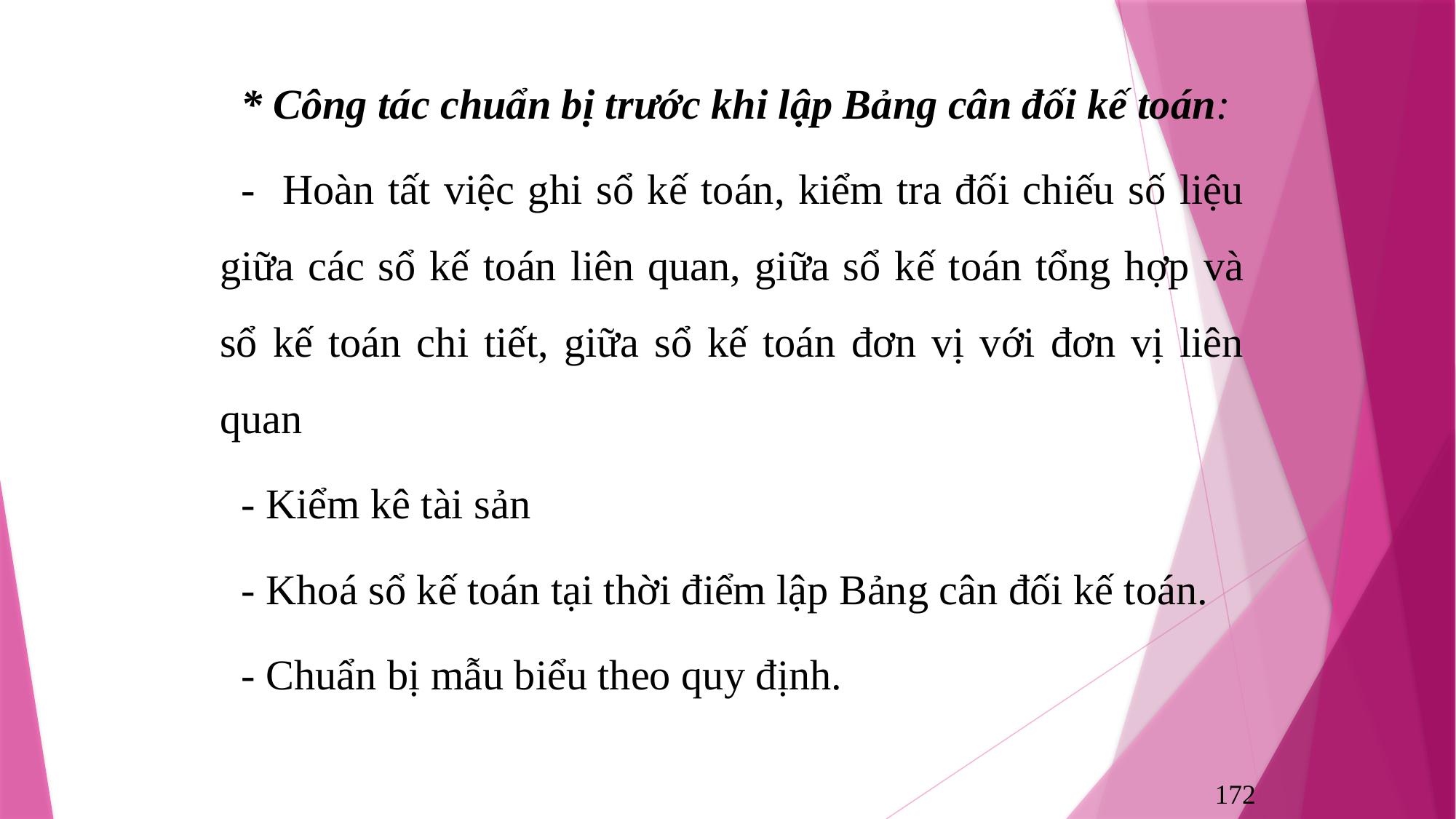

* Công tác chuẩn bị trước khi lập Bảng cân đối kế toán:
-  Hoàn tất việc ghi sổ kế toán, kiểm tra đối chiếu số liệu giữa các sổ kế toán liên quan, giữa sổ kế toán tổng hợp và sổ kế toán chi tiết, giữa sổ kế toán đơn vị với đơn vị liên quan
- Kiểm kê tài sản
- Khoá sổ kế toán tại thời điểm lập Bảng cân đối kế toán.
- Chuẩn bị mẫu biểu theo quy định.
172